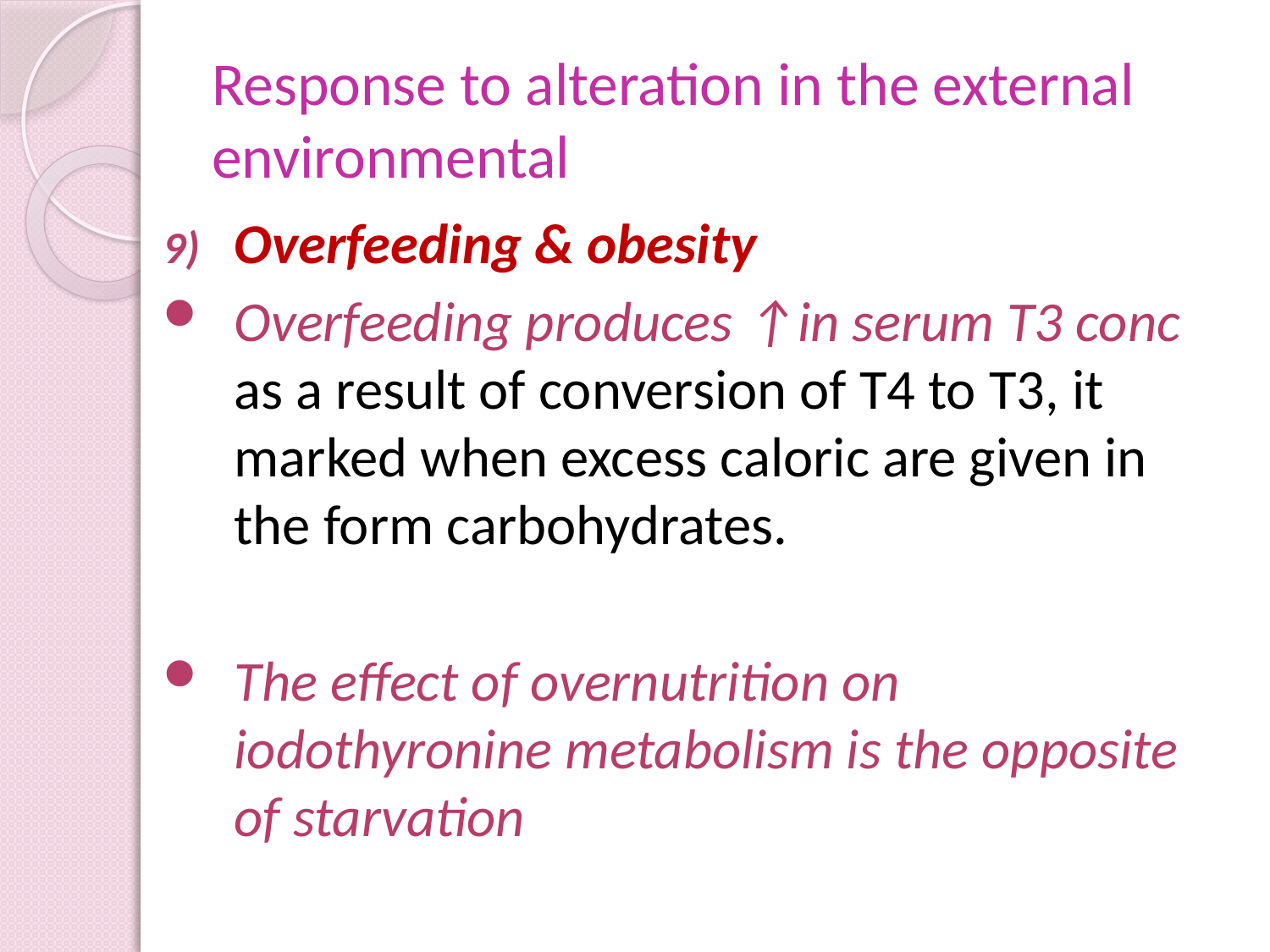

# Response to alteration in the external environmental
Overfeeding & obesity
Overfeeding produces ↑in serum T3 conc as a result of conversion of T4 to T3, it marked when excess caloric are given in the form carbohydrates.

The effect of overnutrition on iodothyronine metabolism is the opposite of starvation